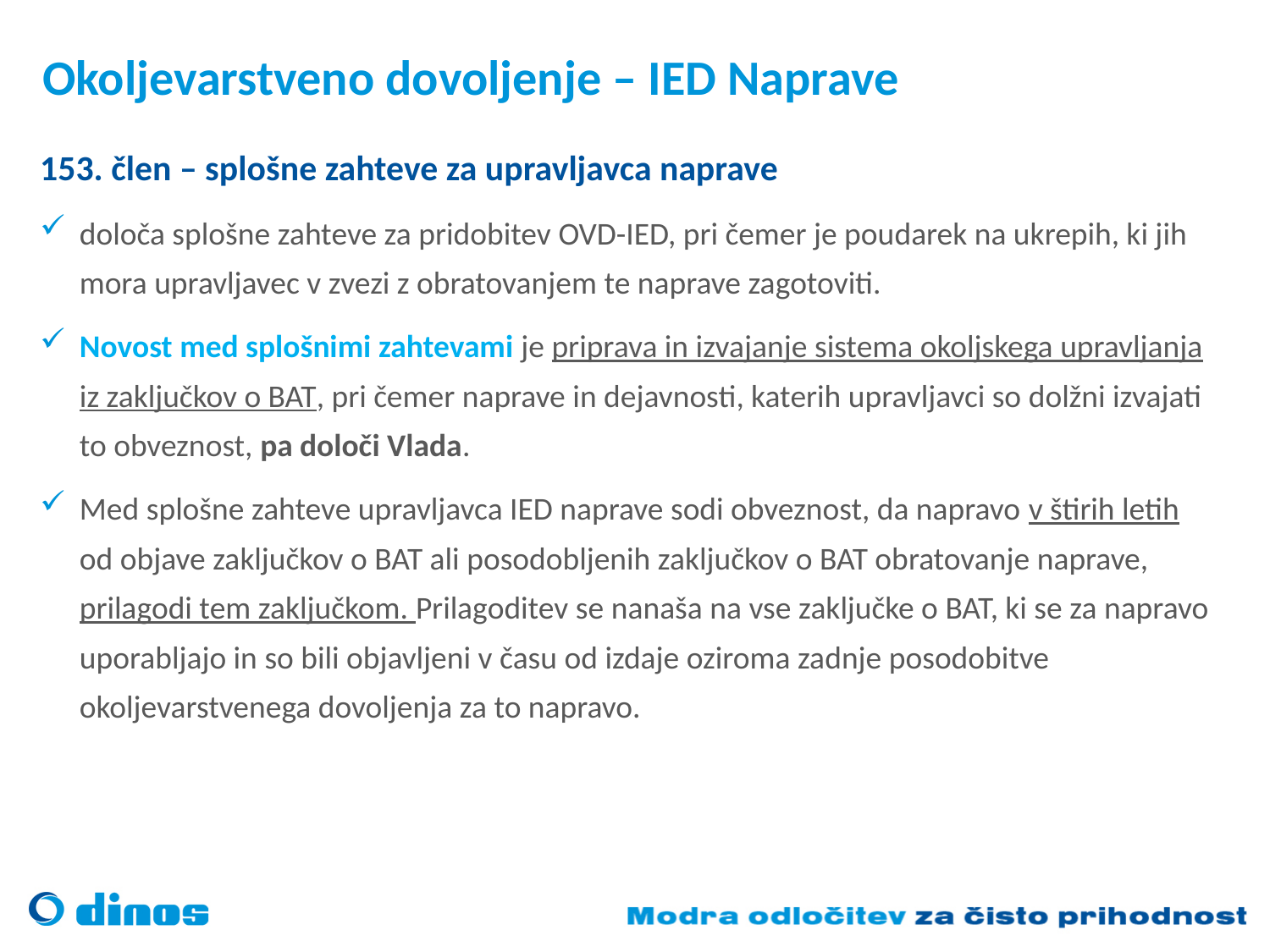

# Okoljevarstveno dovoljenje – IED Naprave
153. člen – splošne zahteve za upravljavca naprave
določa splošne zahteve za pridobitev OVD-IED, pri čemer je poudarek na ukrepih, ki jih mora upravljavec v zvezi z obratovanjem te naprave zagotoviti.
Novost med splošnimi zahtevami je priprava in izvajanje sistema okoljskega upravljanja iz zaključkov o BAT, pri čemer naprave in dejavnosti, katerih upravljavci so dolžni izvajati to obveznost, pa določi Vlada.
Med splošne zahteve upravljavca IED naprave sodi obveznost, da napravo v štirih letih od objave zaključkov o BAT ali posodobljenih zaključkov o BAT obratovanje naprave, prilagodi tem zaključkom. Prilagoditev se nanaša na vse zaključke o BAT, ki se za napravo uporabljajo in so bili objavljeni v času od izdaje oziroma zadnje posodobitve okoljevarstvenega dovoljenja za to napravo.